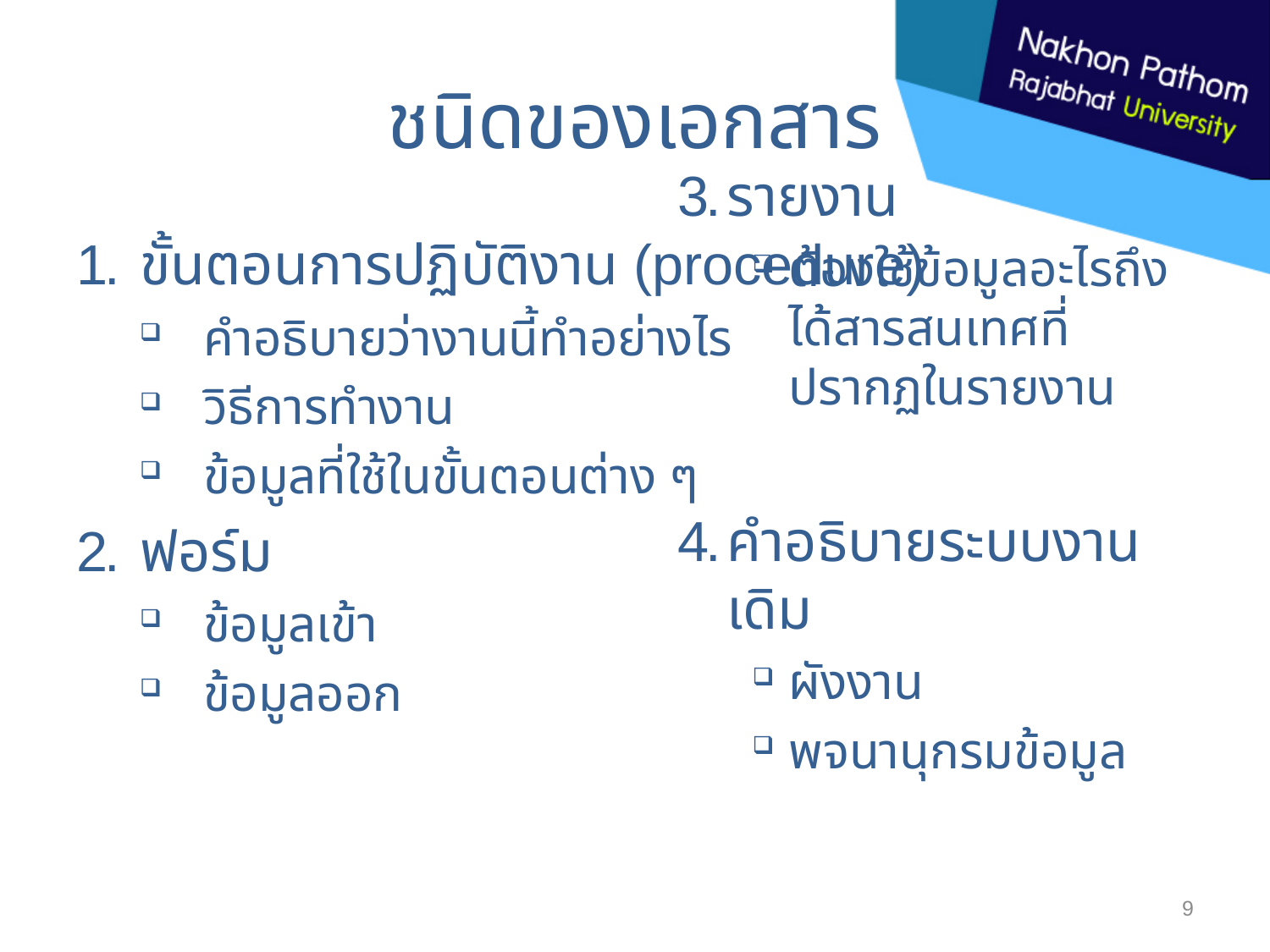

# ชนิดของเอกสาร
ขั้นตอนการปฏิบัติงาน (procedure)
คำอธิบายว่างานนี้ทำอย่างไร
วิธีการทำงาน
ข้อมูลที่ใช้ในขั้นตอนต่าง ๆ
ฟอร์ม
ข้อมูลเข้า
ข้อมูลออก
รายงาน
ต้องใช้ข้อมูลอะไรถึงได้สารสนเทศที่ปรากฏในรายงาน

คำอธิบายระบบงานเดิม
ผังงาน
พจนานุกรมข้อมูล

9